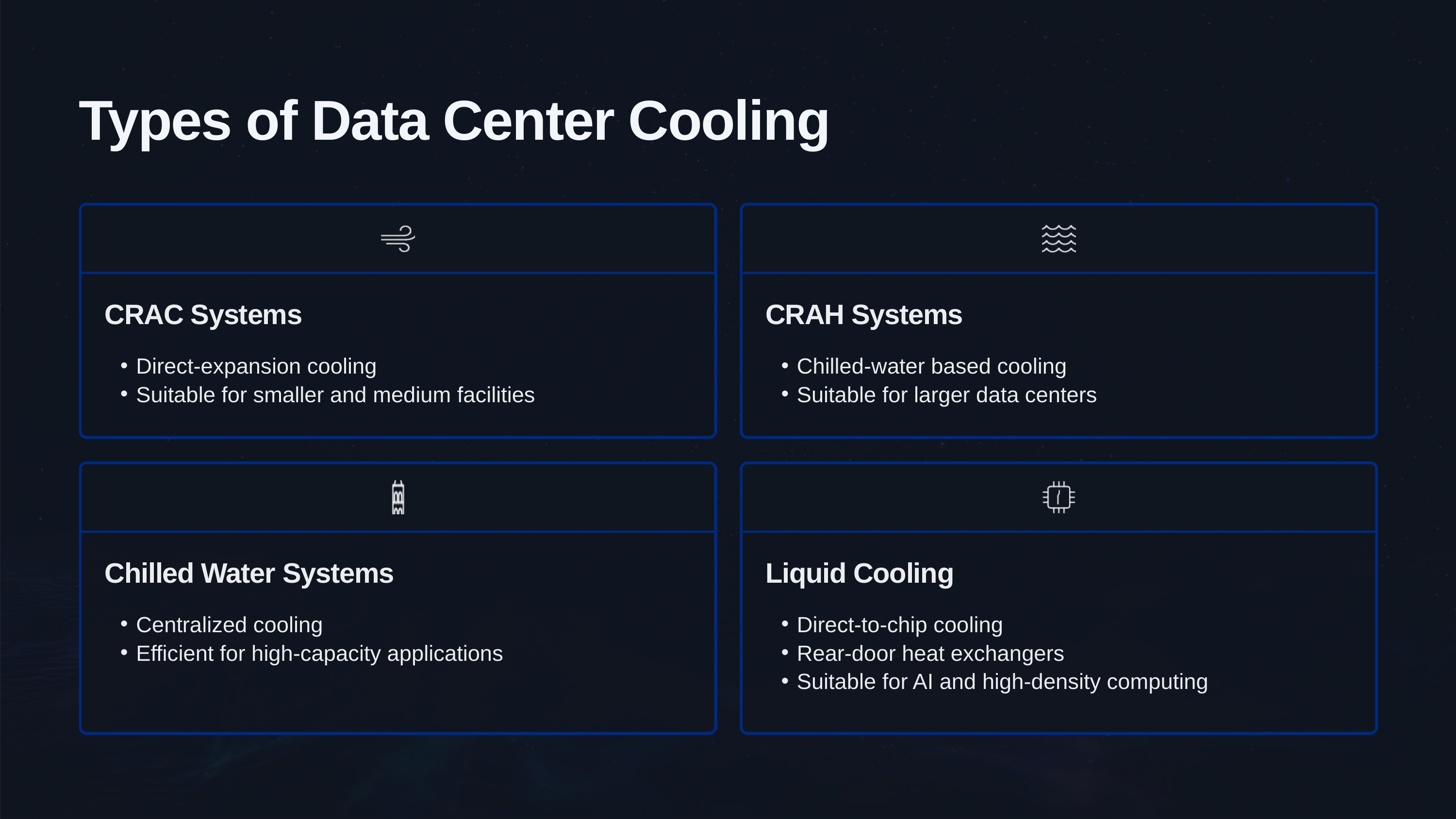

Types of Data Center Cooling

CRAC Systems
CRAH Systems
Direct-expansion cooling
Suitable for smaller and medium facilities
Chilled-water based cooling
Suitable for larger data centers

Chilled Water Systems
Liquid Cooling
Centralized cooling
Efficient for high-capacity applications
Direct-to-chip cooling
Rear-door heat exchangers
Suitable for AI and high-density computing